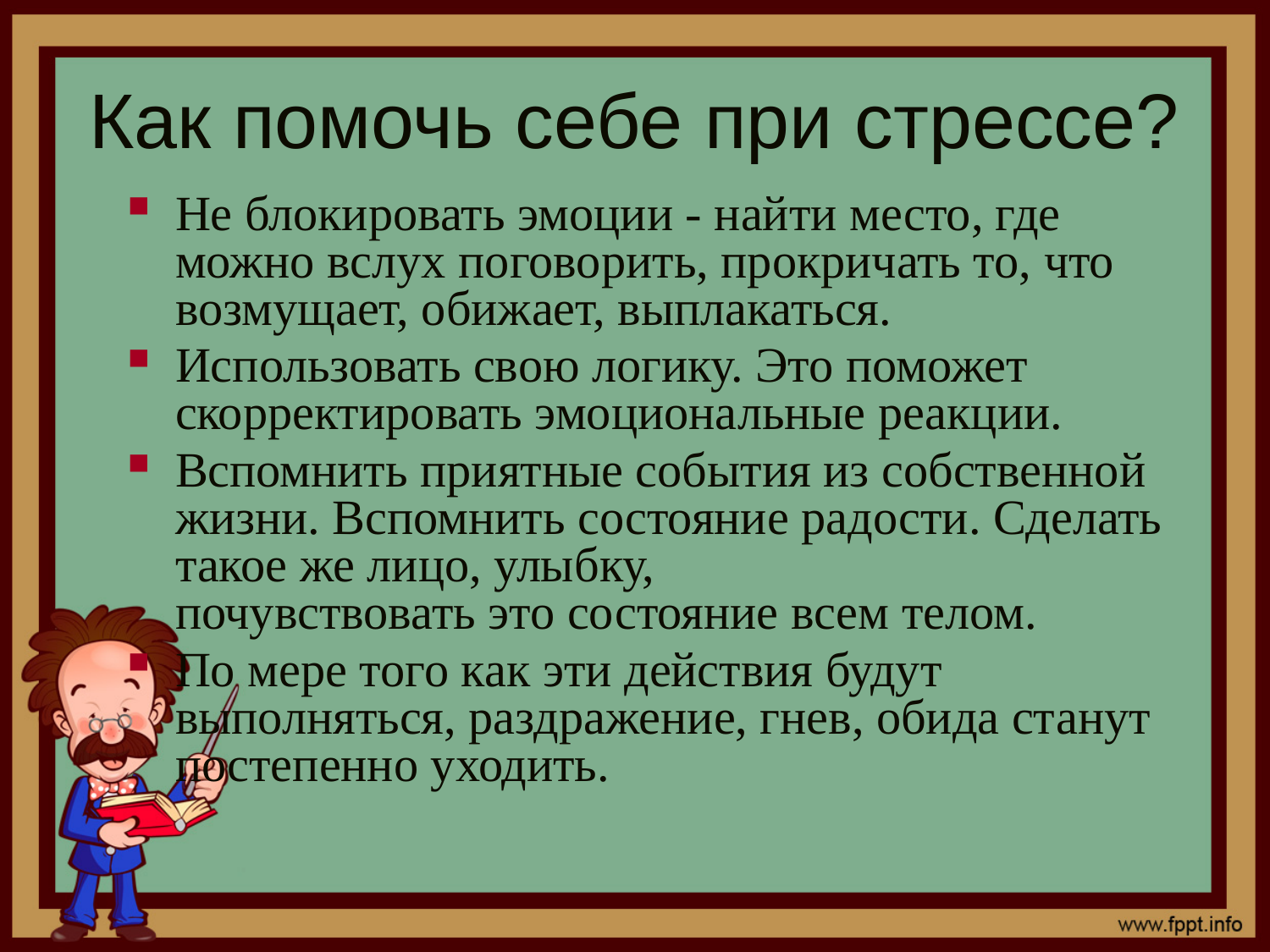

# Как помочь себе при стрессе?
Не блокировать эмоции - найти место, где можно вслух поговорить, прокричать то, что возмущает, обижает, выплакаться.
Использовать свою логику. Это поможет скорректировать эмоциональные реакции.
Вспомнить приятные события из собственной жизни. Вспомнить состояние радости. Сделать такое же лицо, улыбку,
почувствовать это состояние всем телом.
По мере того как эти действия будут выполняться, раздражение, гнев, обида станут постепенно уходить.